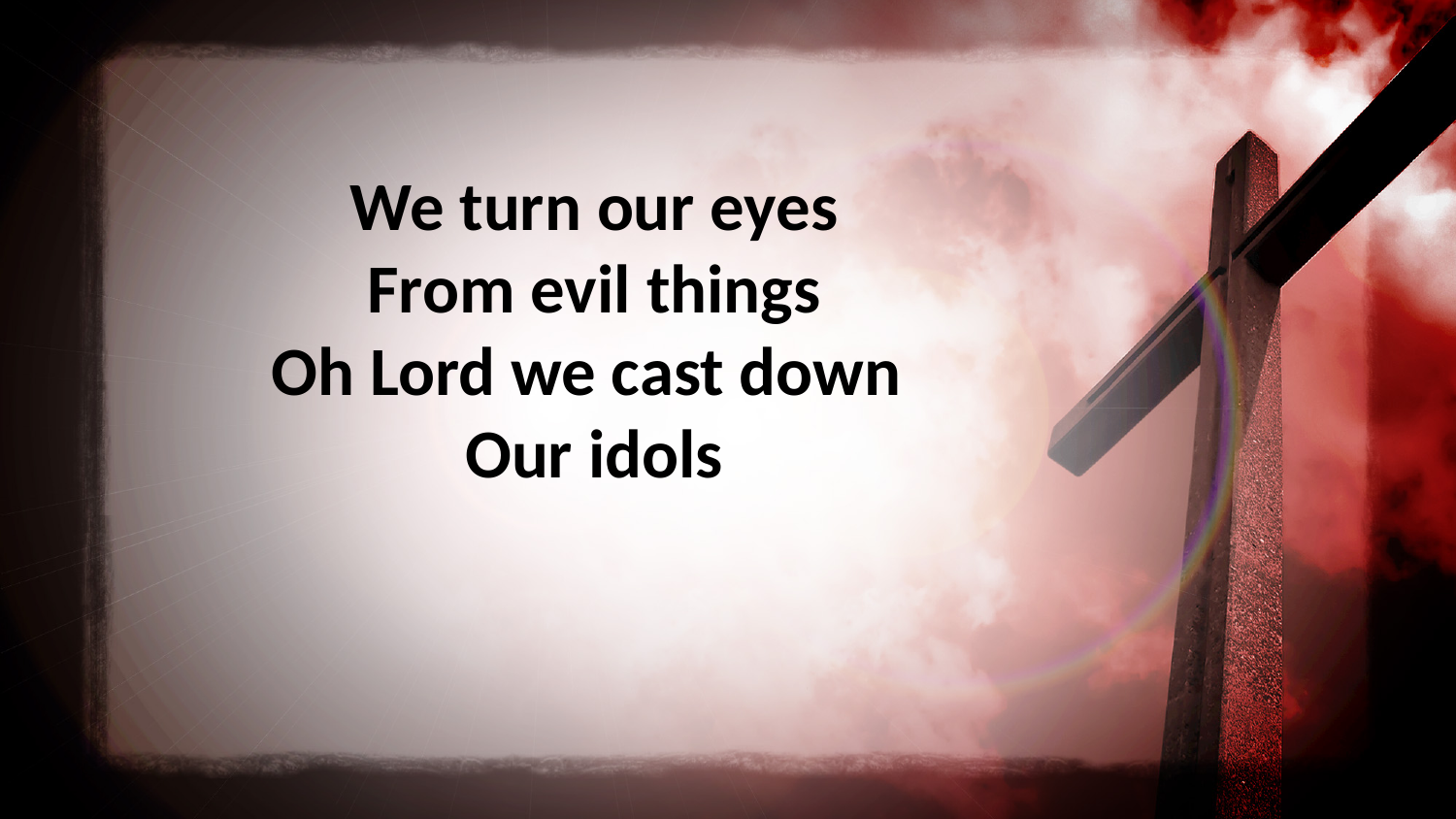

We turn our eyes
From evil things
Oh Lord we cast down
Our idols